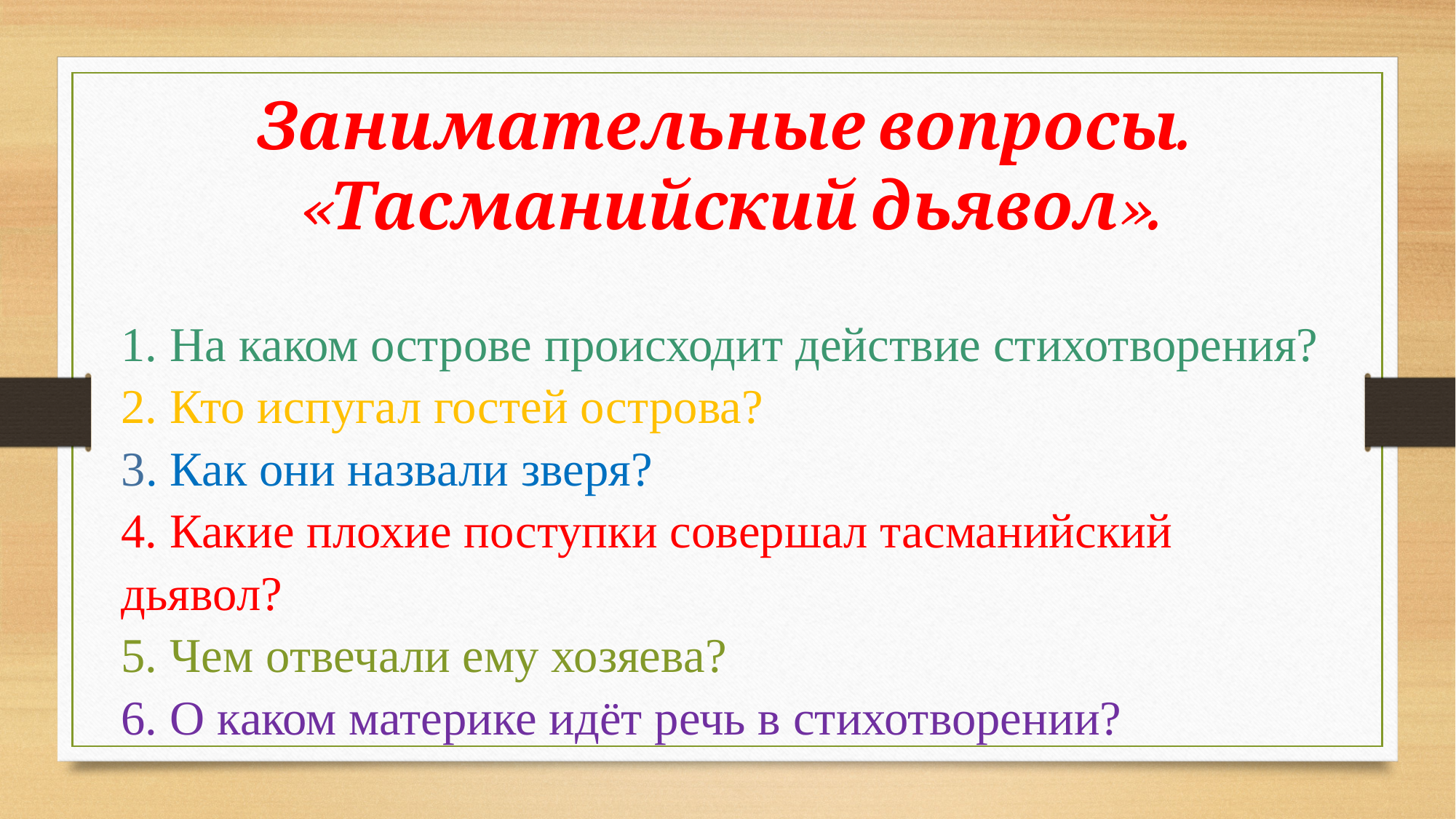

Занимательные вопросы.
«Тасманийский дьявол».

1. На каком острове происходит действие стихотворения?
2. Кто испугал гостей острова?
3. Как они назвали зверя?
4. Какие плохие поступки совершал тасманийский дьявол?
5. Чем отвечали ему хозяева?
6. О каком материке идёт речь в стихотворении?